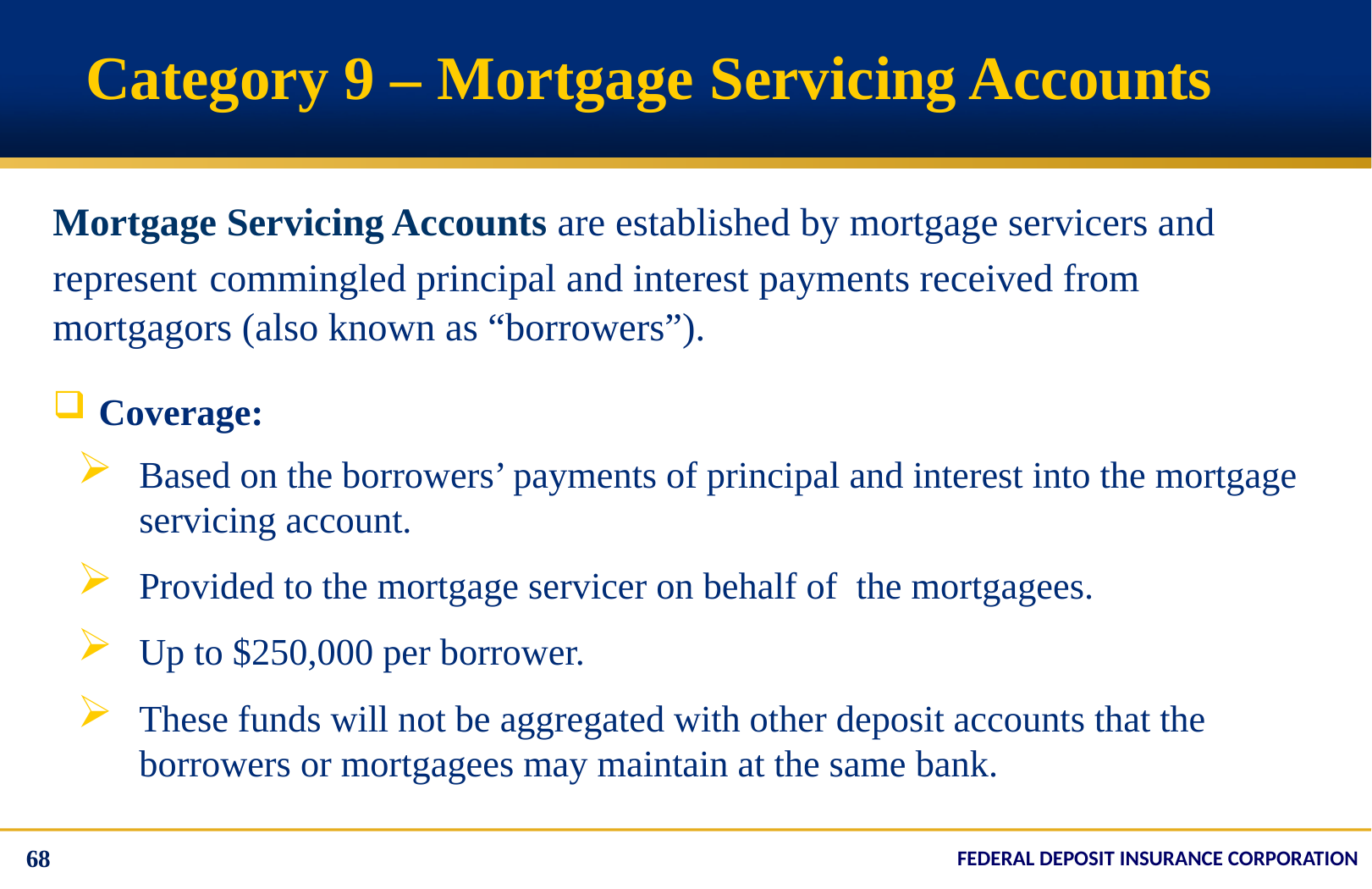

# Category 9 – Mortgage Servicing Accounts
Mortgage Servicing Accounts are established by mortgage servicers and represent commingled principal and interest payments received from mortgagors (also known as “borrowers”).

Coverage:
Based on the borrowers’ payments of principal and interest into the mortgage servicing account.
Provided to the mortgage servicer on behalf of  the mortgagees.
Up to $250,000 per borrower.
These funds will not be aggregated with other deposit accounts that the borrowers or mortgagees may maintain at the same bank.

68